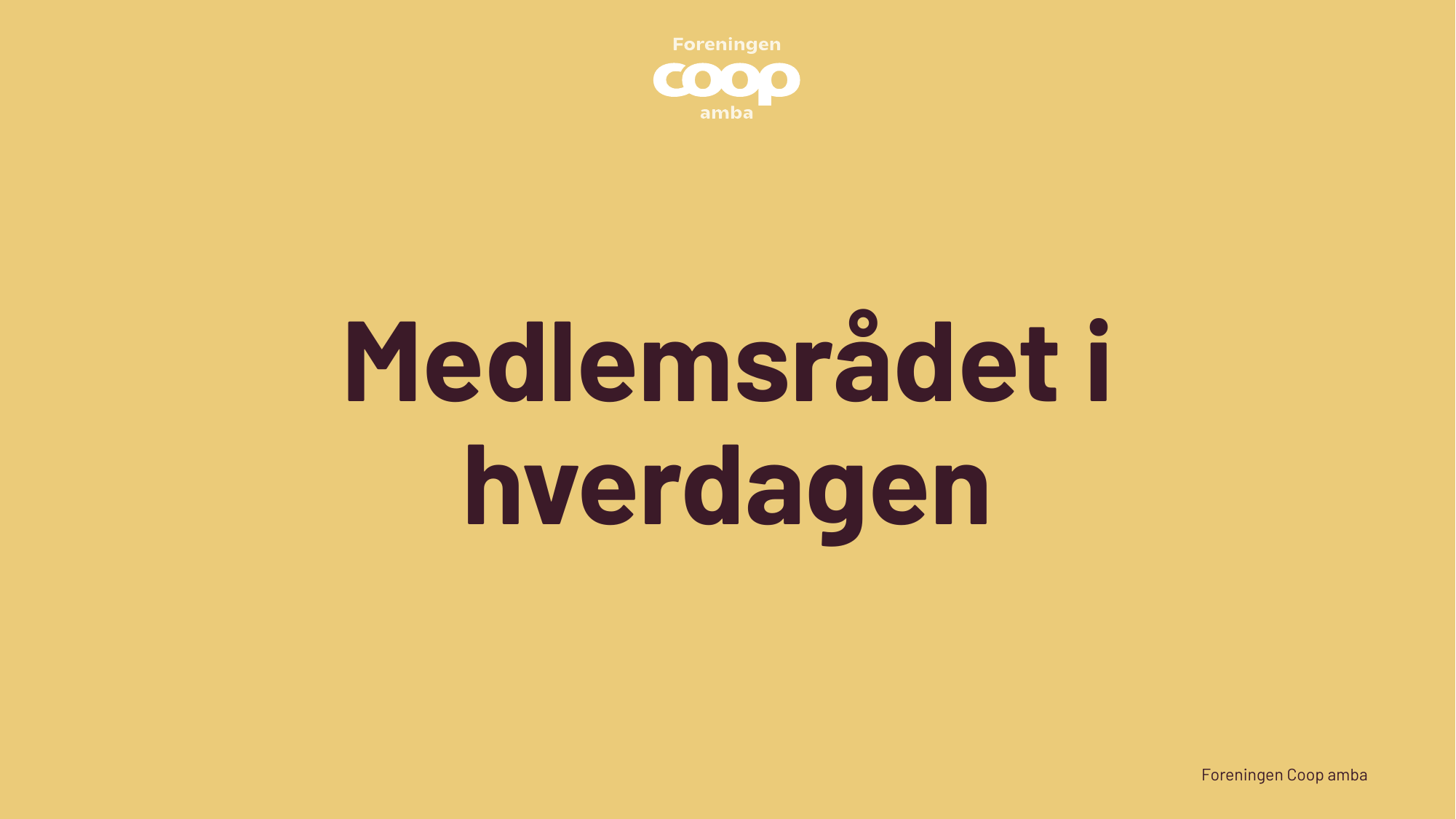

# Medlemsrådet i hverdagen
Foreningen Coop amba